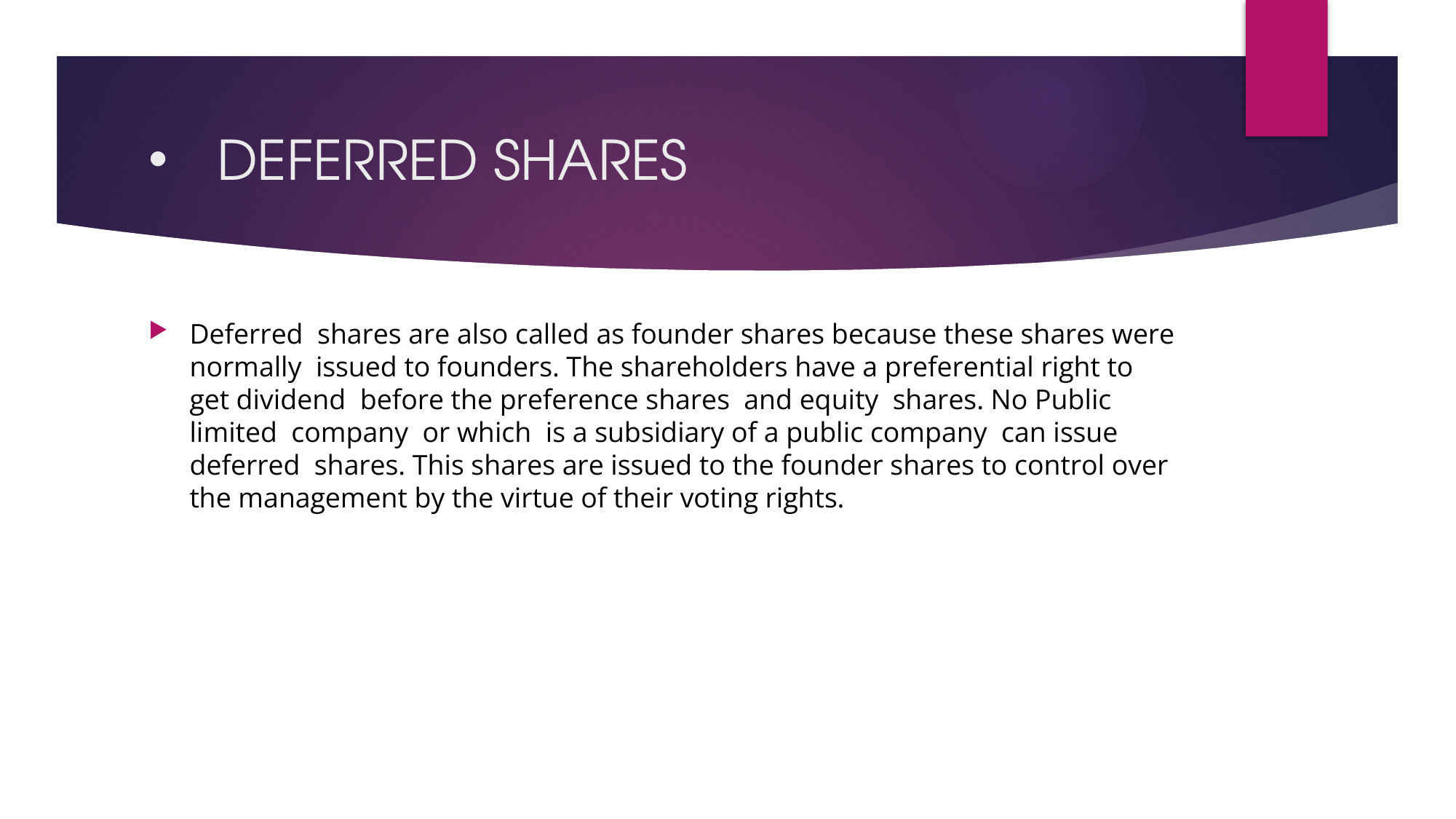

# DEFERRED SHARES
Deferred  shares are also called as founder shares because these shares were normally  issued to founders. The shareholders have a preferential right to get dividend  before the preference shares  and equity  shares. No Public limited  company  or which  is a subsidiary of a public company  can issue deferred  shares. This shares are issued to the founder shares to control over the management by the virtue of their voting rights.